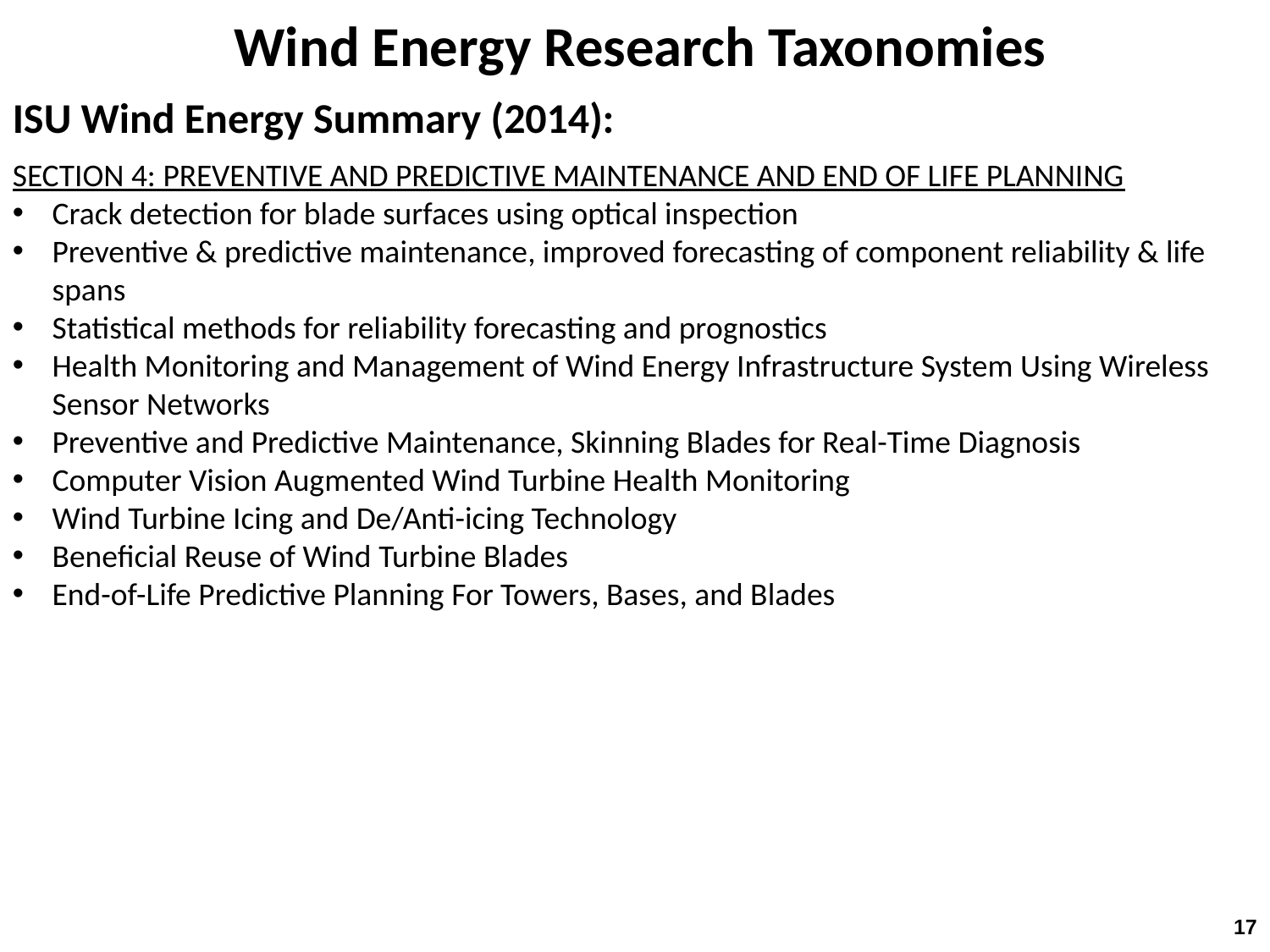

Wind Energy Research Taxonomies
ISU Wind Energy Summary (2014):
SECTION 4: PREVENTIVE AND PREDICTIVE MAINTENANCE AND END OF LIFE PLANNING
Crack detection for blade surfaces using optical inspection
Preventive & predictive maintenance, improved forecasting of component reliability & life spans
Statistical methods for reliability forecasting and prognostics
Health Monitoring and Management of Wind Energy Infrastructure System Using Wireless Sensor Networks
Preventive and Predictive Maintenance, Skinning Blades for Real-Time Diagnosis
Computer Vision Augmented Wind Turbine Health Monitoring
Wind Turbine Icing and De/Anti-icing Technology
Beneficial Reuse of Wind Turbine Blades
End-of-Life Predictive Planning For Towers, Bases, and Blades
17